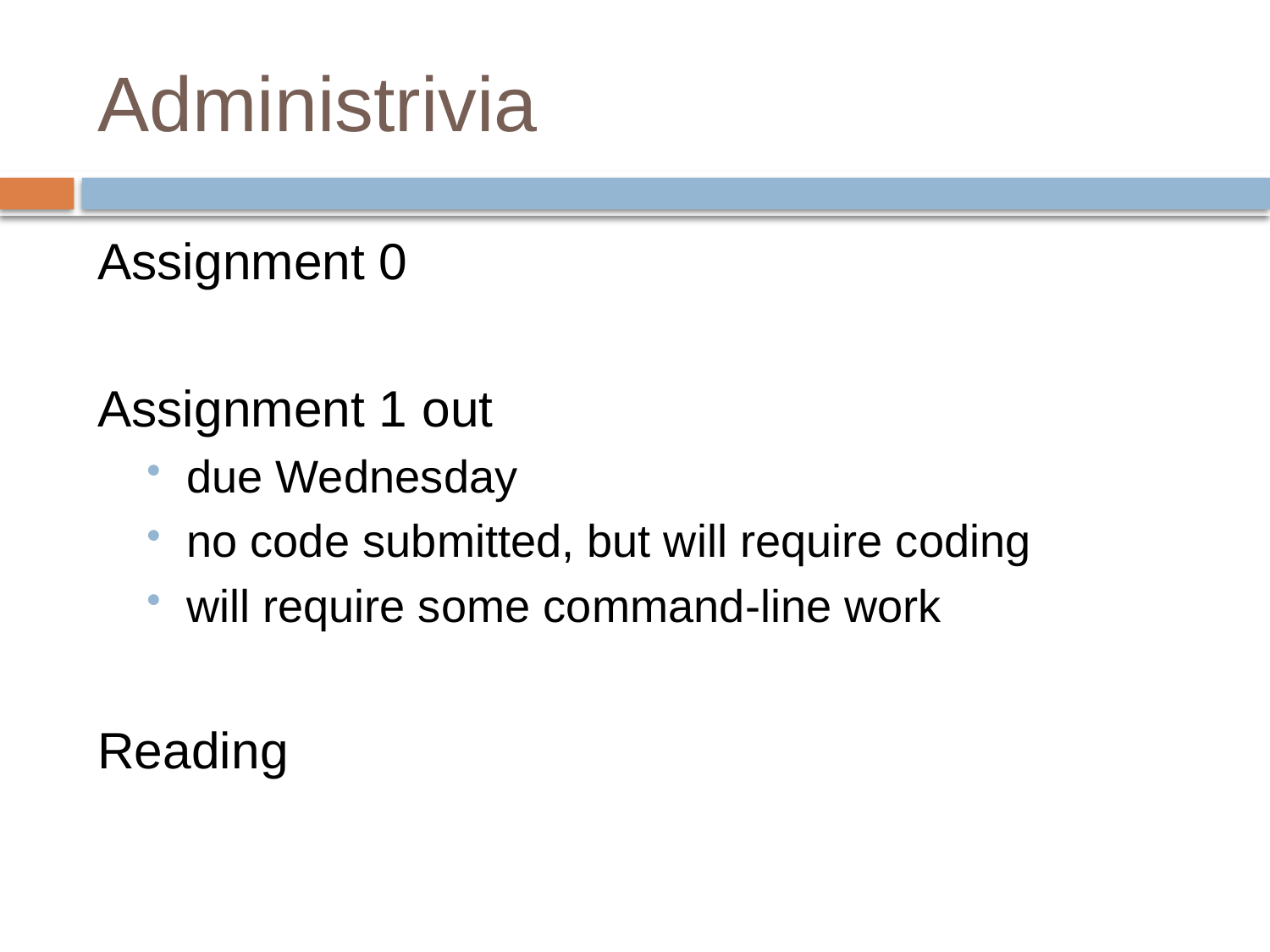

# Administrivia
Assignment 0

Assignment 1 out
due Wednesday
no code submitted, but will require coding
will require some command-line work

Reading